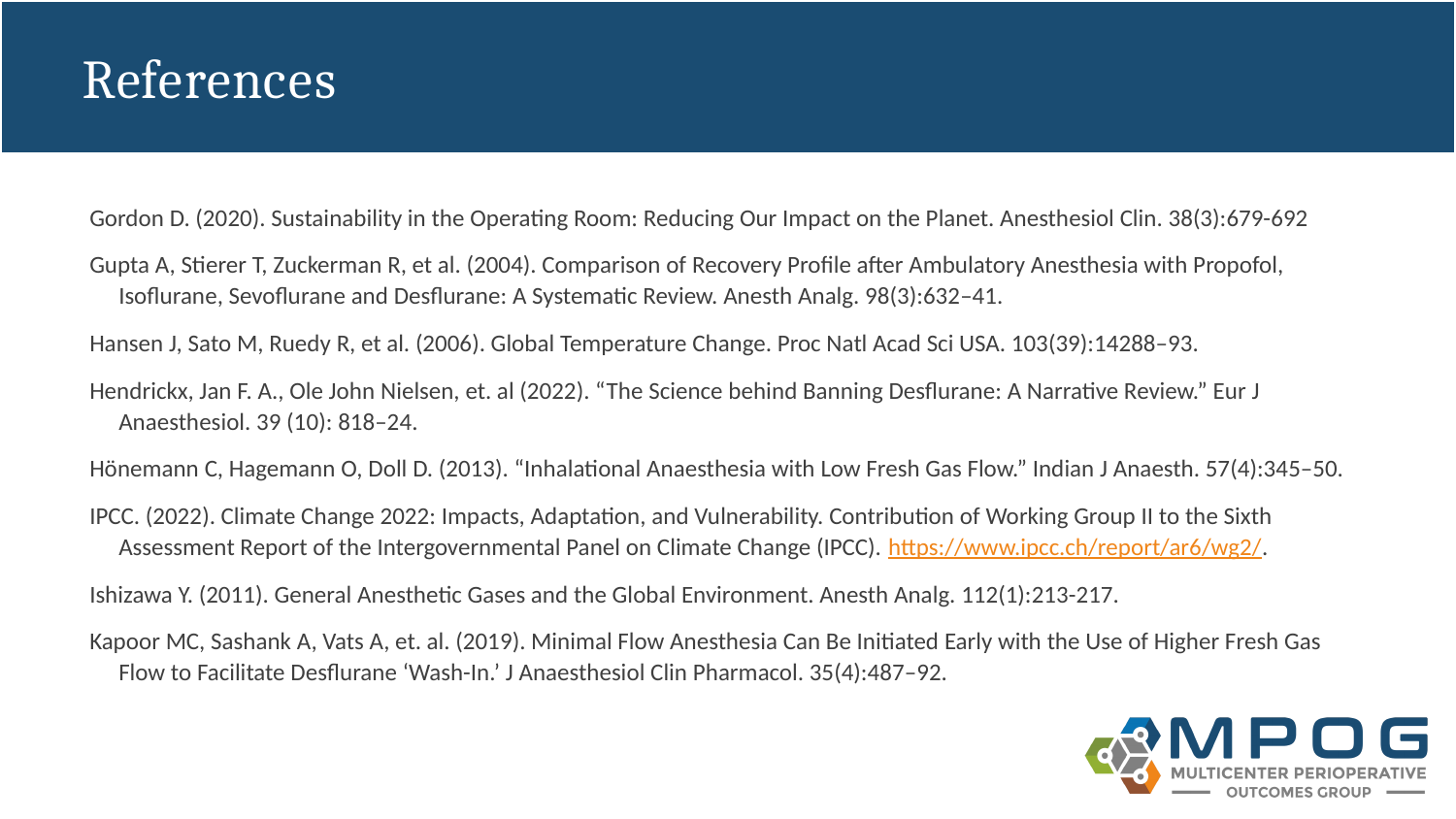

# References
Gordon D. (2020). Sustainability in the Operating Room: Reducing Our Impact on the Planet. Anesthesiol Clin. 38(3):679-692
Gupta A, Stierer T, Zuckerman R, et al. (2004). Comparison of Recovery Profile after Ambulatory Anesthesia with Propofol, Isoflurane, Sevoflurane and Desflurane: A Systematic Review. Anesth Analg. 98(3):632–41.
Hansen J, Sato M, Ruedy R, et al. (2006). Global Temperature Change. Proc Natl Acad Sci USA. 103(39):14288–93.
Hendrickx, Jan F. A., Ole John Nielsen, et. al (2022). “The Science behind Banning Desflurane: A Narrative Review.” Eur J Anaesthesiol. 39 (10): 818–24.
Hönemann C, Hagemann O, Doll D. (2013). “Inhalational Anaesthesia with Low Fresh Gas Flow.” Indian J Anaesth. 57(4):345–50.
IPCC. (2022). Climate Change 2022: Impacts, Adaptation, and Vulnerability. Contribution of Working Group II to the Sixth Assessment Report of the Intergovernmental Panel on Climate Change (IPCC). https://www.ipcc.ch/report/ar6/wg2/.
Ishizawa Y. (2011). General Anesthetic Gases and the Global Environment. Anesth Analg. 112(1):213-217.
Kapoor MC, Sashank A, Vats A, et. al. (2019). Minimal Flow Anesthesia Can Be Initiated Early with the Use of Higher Fresh Gas Flow to Facilitate Desflurane ‘Wash-In.’ J Anaesthesiol Clin Pharmacol. 35(4):487–92.